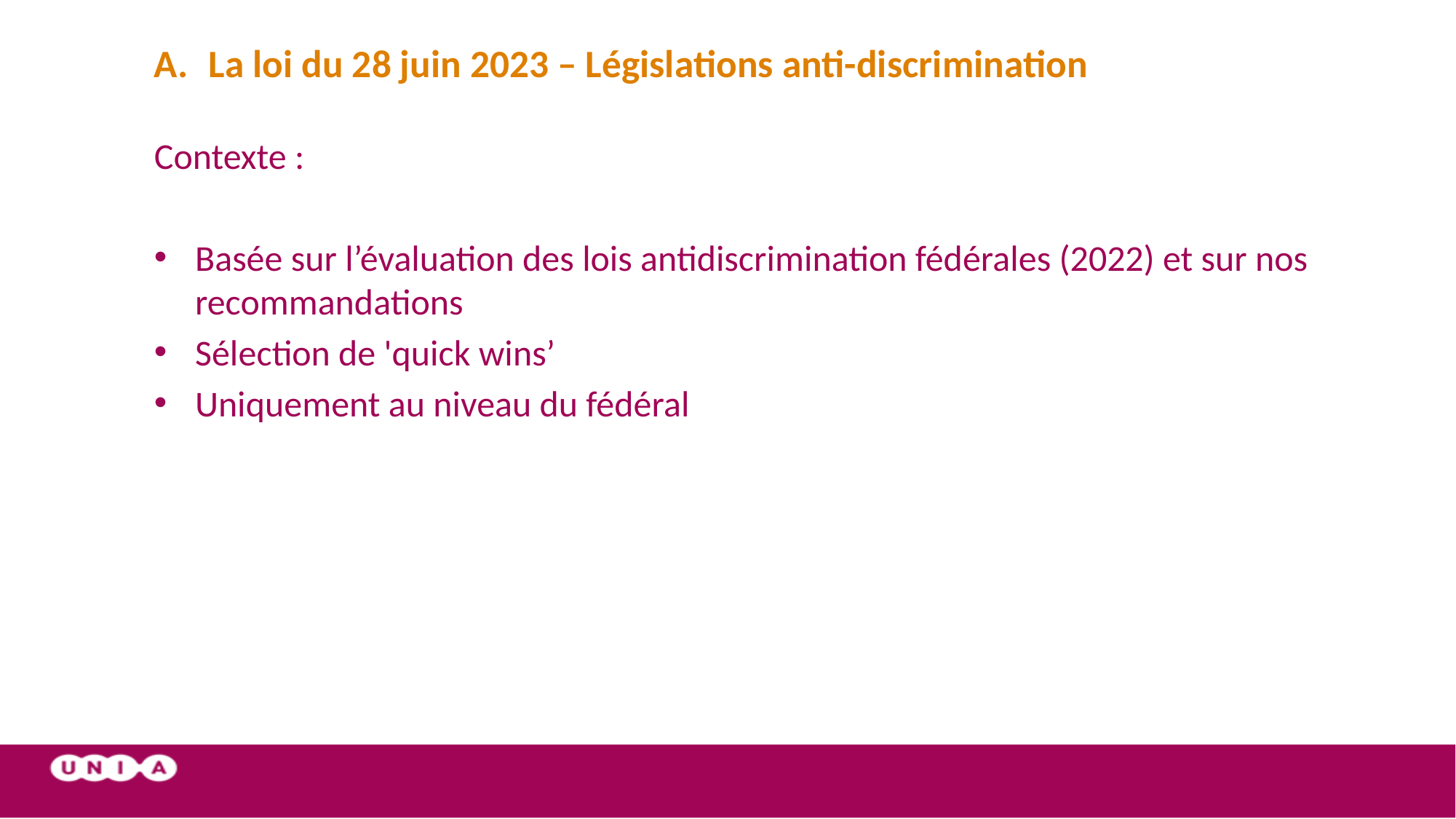

# La loi du 28 juin 2023 – Législations anti-discrimination
Contexte :

Basée sur l’évaluation des lois antidiscrimination fédérales (2022) et sur nos recommandations
Sélection de 'quick wins’
Uniquement au niveau du fédéral